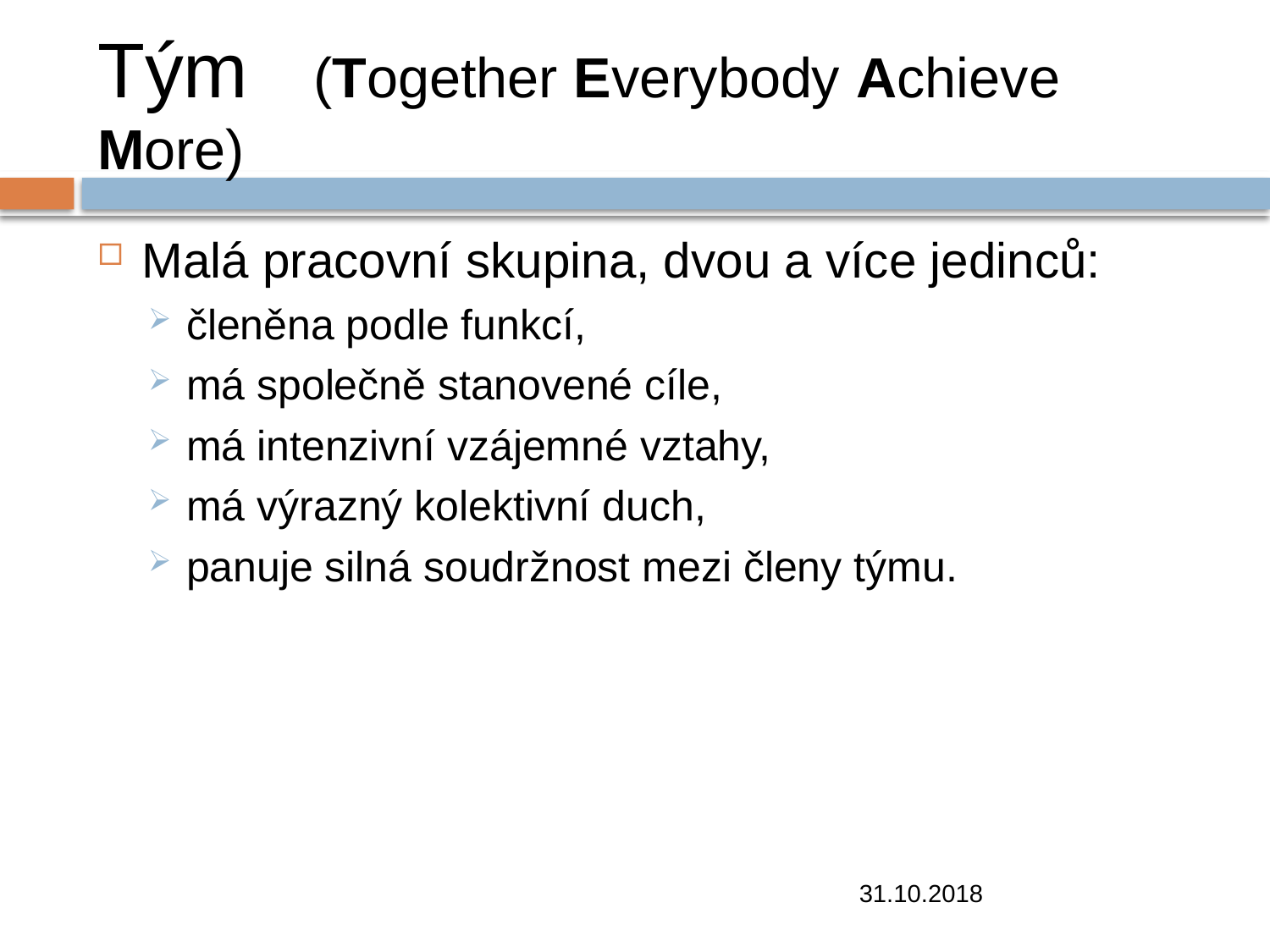

# Tým   (Together Everybody Achieve More)
Malá pracovní skupina, dvou a více jedinců:
členěna podle funkcí,
má společně stanovené cíle,
má intenzivní vzájemné vztahy,
má výrazný kolektivní duch,
panuje silná soudržnost mezi členy týmu.
31.10.2018